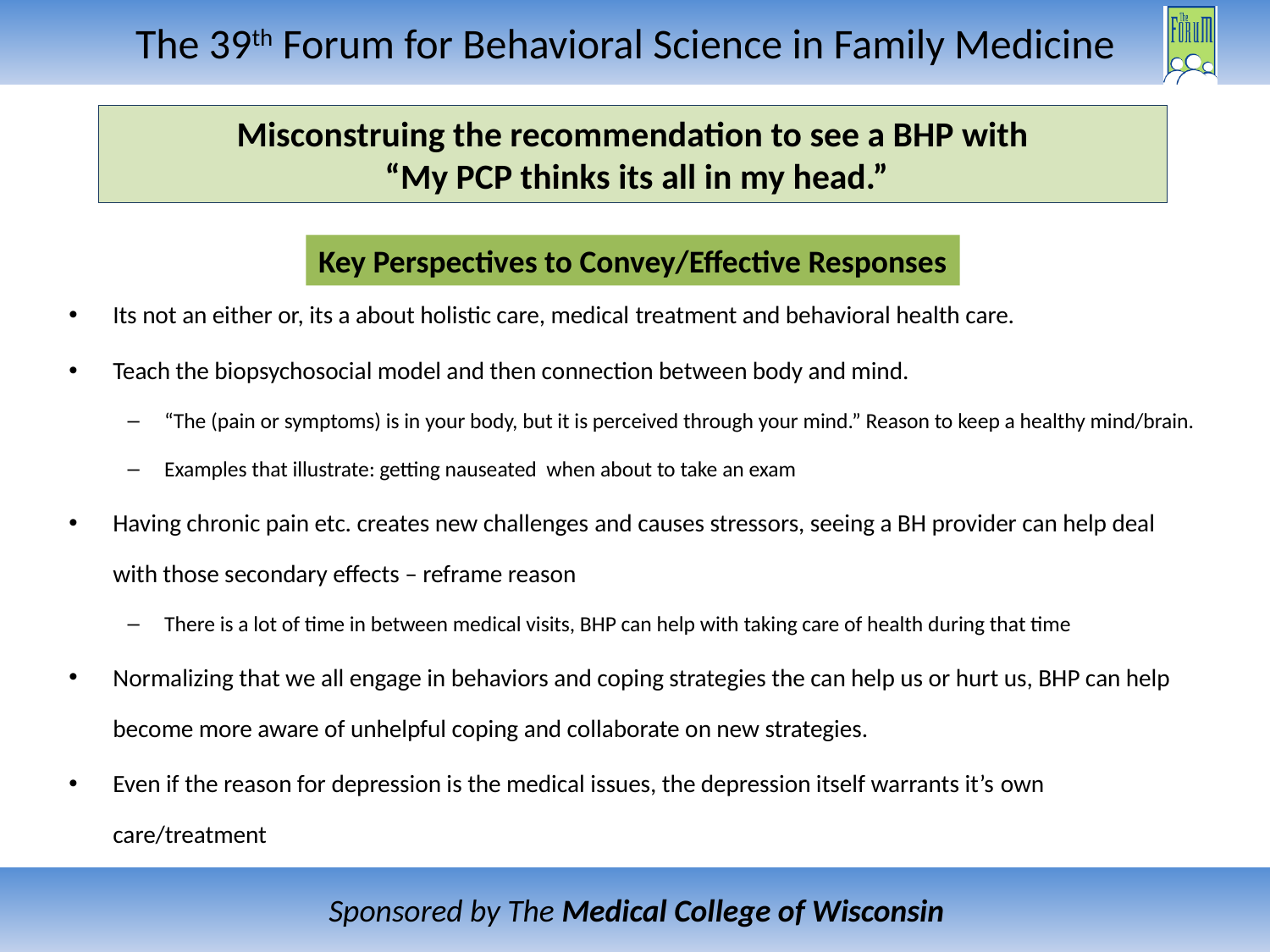

Misconstruing the recommendation to see a BHP with
 “My PCP thinks its all in my head.”
Key Perspectives to Convey/Effective Responses
Its not an either or, its a about holistic care, medical treatment and behavioral health care.
Teach the biopsychosocial model and then connection between body and mind.
“The (pain or symptoms) is in your body, but it is perceived through your mind.” Reason to keep a healthy mind/brain.
Examples that illustrate: getting nauseated  when about to take an exam
Having chronic pain etc. creates new challenges and causes stressors, seeing a BH provider can help deal with those secondary effects – reframe reason
There is a lot of time in between medical visits, BHP can help with taking care of health during that time
Normalizing that we all engage in behaviors and coping strategies the can help us or hurt us, BHP can help become more aware of unhelpful coping and collaborate on new strategies.
Even if the reason for depression is the medical issues, the depression itself warrants it’s own care/treatment